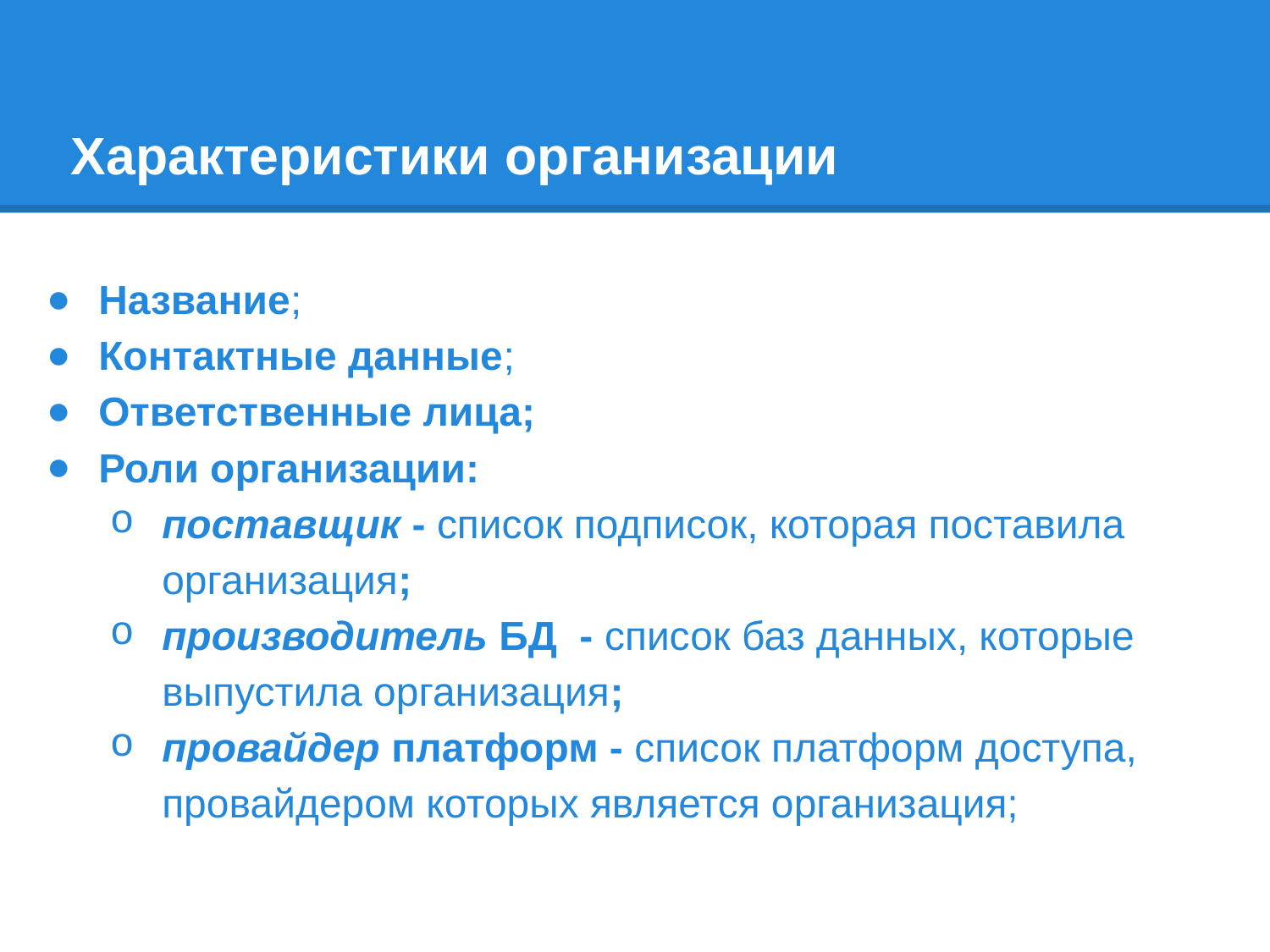

# Характеристики организации
Название;
Контактные данные;
Ответственные лица;
Роли организации:
поставщик - список подписок, которая поставила организация;
производитель БД  - список баз данных, которые выпустила организация;
провайдер платформ - список платформ доступа, провайдером которых является организация;